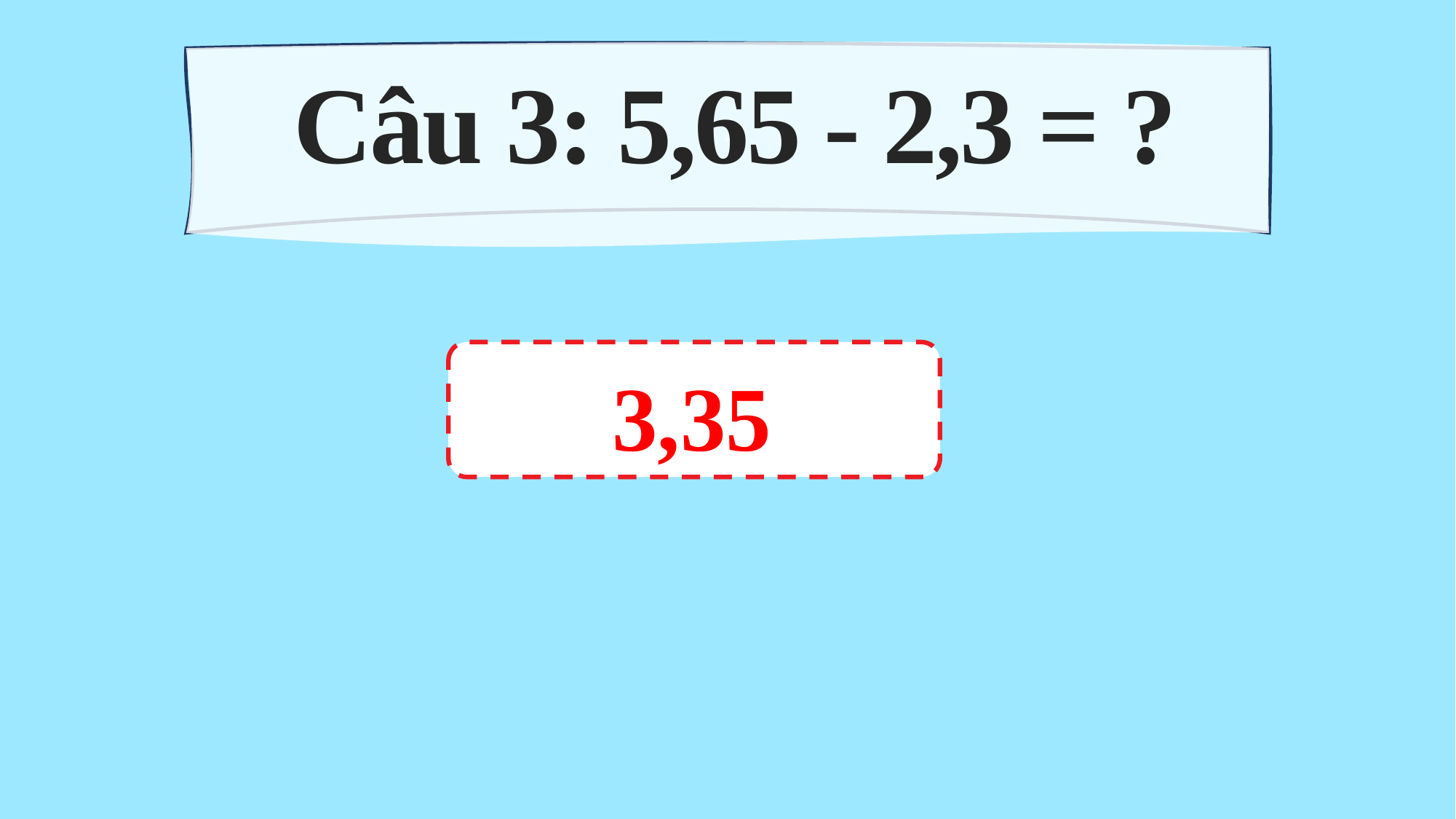

*
Câu 3: 5,65 - 2,3 = ?

 3,35